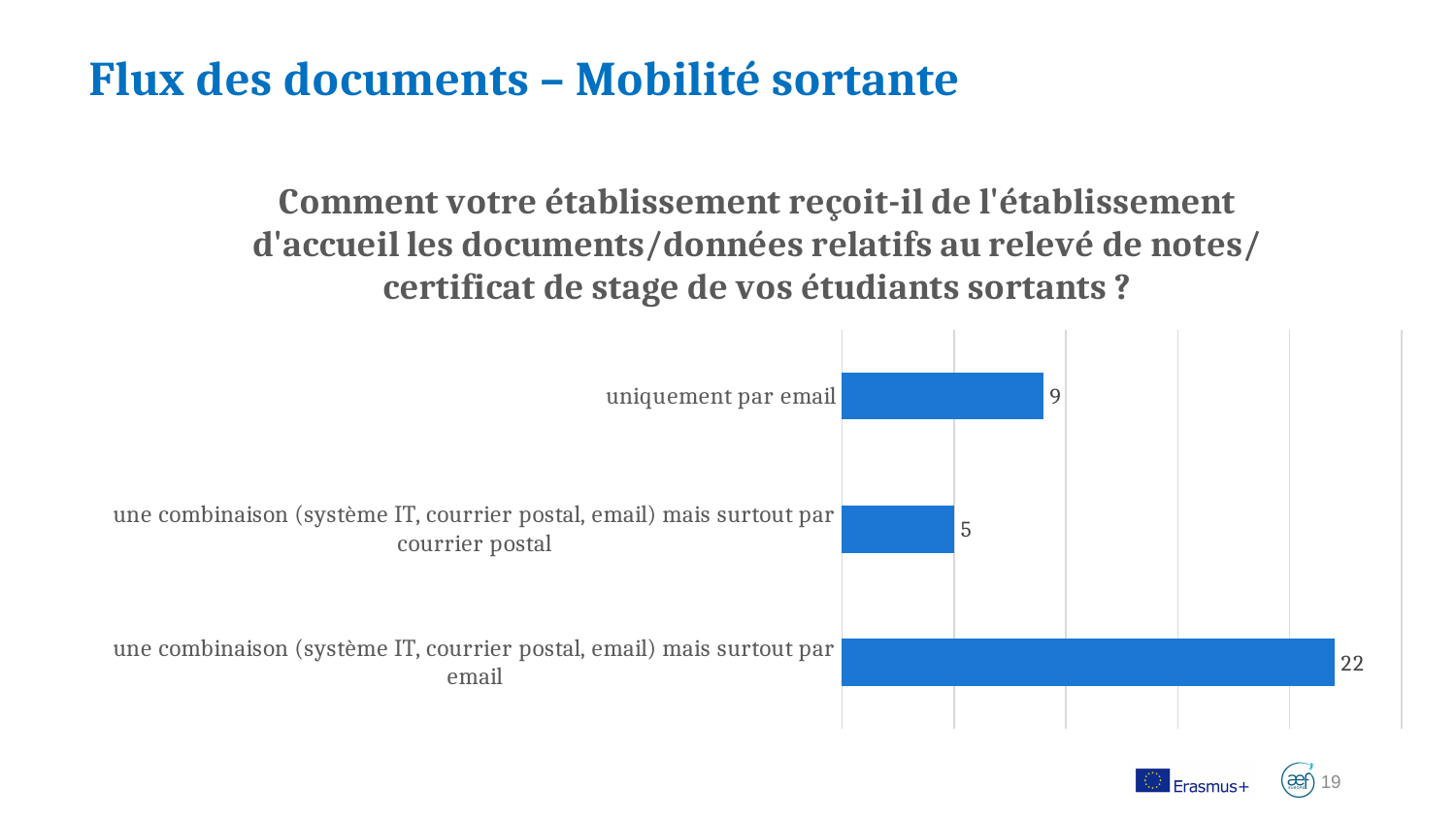

Flux des documents – Mobilité sortante

### Chart: Comment votre établissement reçoit-il de l'établissement d'accueil les documents/données relatifs au relevé de notes/ certificat de stage de vos étudiants sortants ?

| Category |  |
|---|---|
| uniquement par email | 9.0 |
| une combinaison (système IT, courrier postal, email) mais surtout par courrier postal | 5.0 |
| une combinaison (système IT, courrier postal, email) mais surtout par email | 22.0 |

Bring the attention of your audience over a key concept using icons or illustrations
19